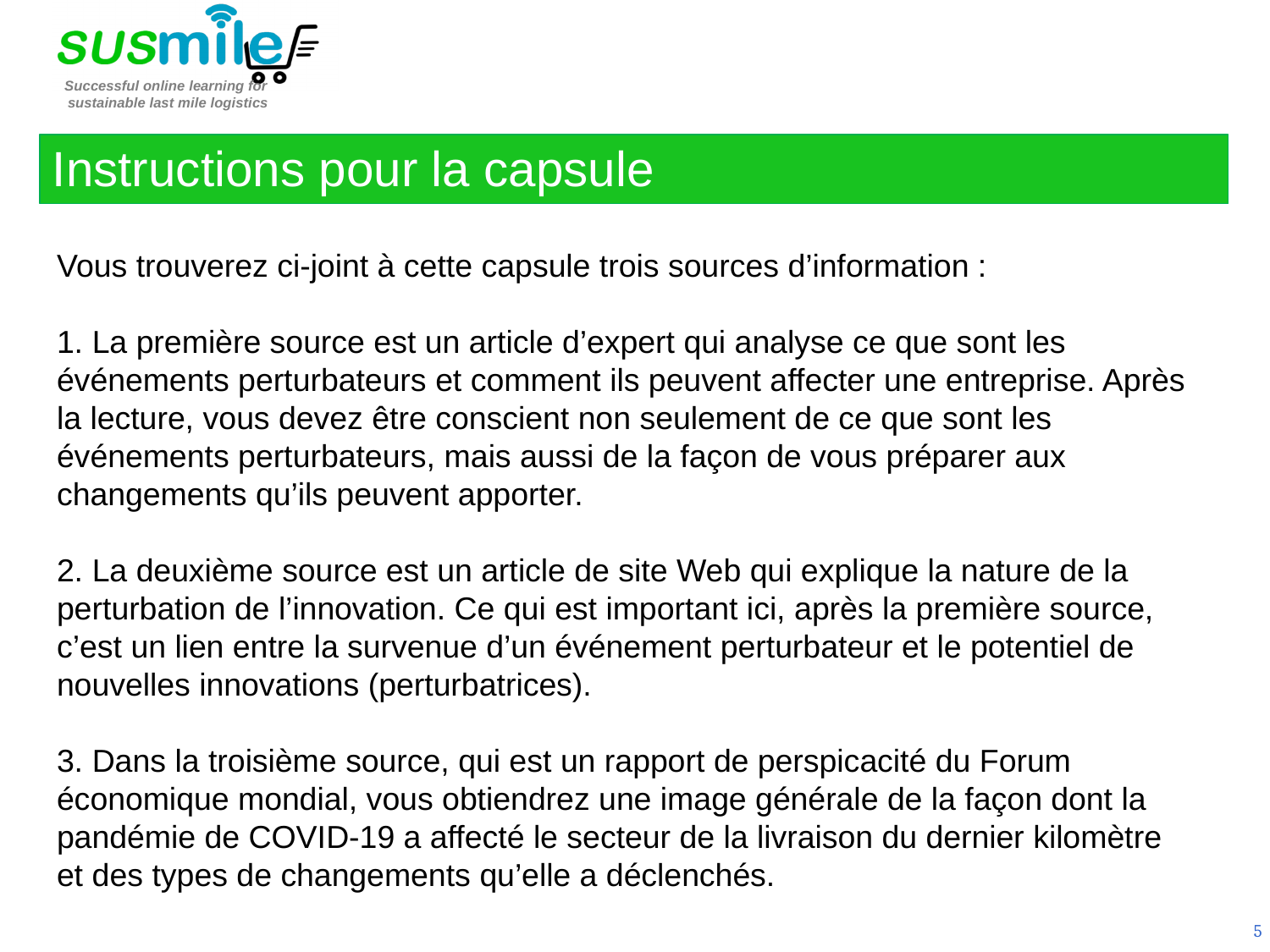

Instructions pour la capsule
Vous trouverez ci-joint à cette capsule trois sources d’information :
1. La première source est un article d’expert qui analyse ce que sont les événements perturbateurs et comment ils peuvent affecter une entreprise. Après la lecture, vous devez être conscient non seulement de ce que sont les événements perturbateurs, mais aussi de la façon de vous préparer aux changements qu’ils peuvent apporter.
2. La deuxième source est un article de site Web qui explique la nature de la perturbation de l’innovation. Ce qui est important ici, après la première source, c’est un lien entre la survenue d’un événement perturbateur et le potentiel de nouvelles innovations (perturbatrices).
3. Dans la troisième source, qui est un rapport de perspicacité du Forum économique mondial, vous obtiendrez une image générale de la façon dont la pandémie de COVID-19 a affecté le secteur de la livraison du dernier kilomètre et des types de changements qu’elle a déclenchés.
5